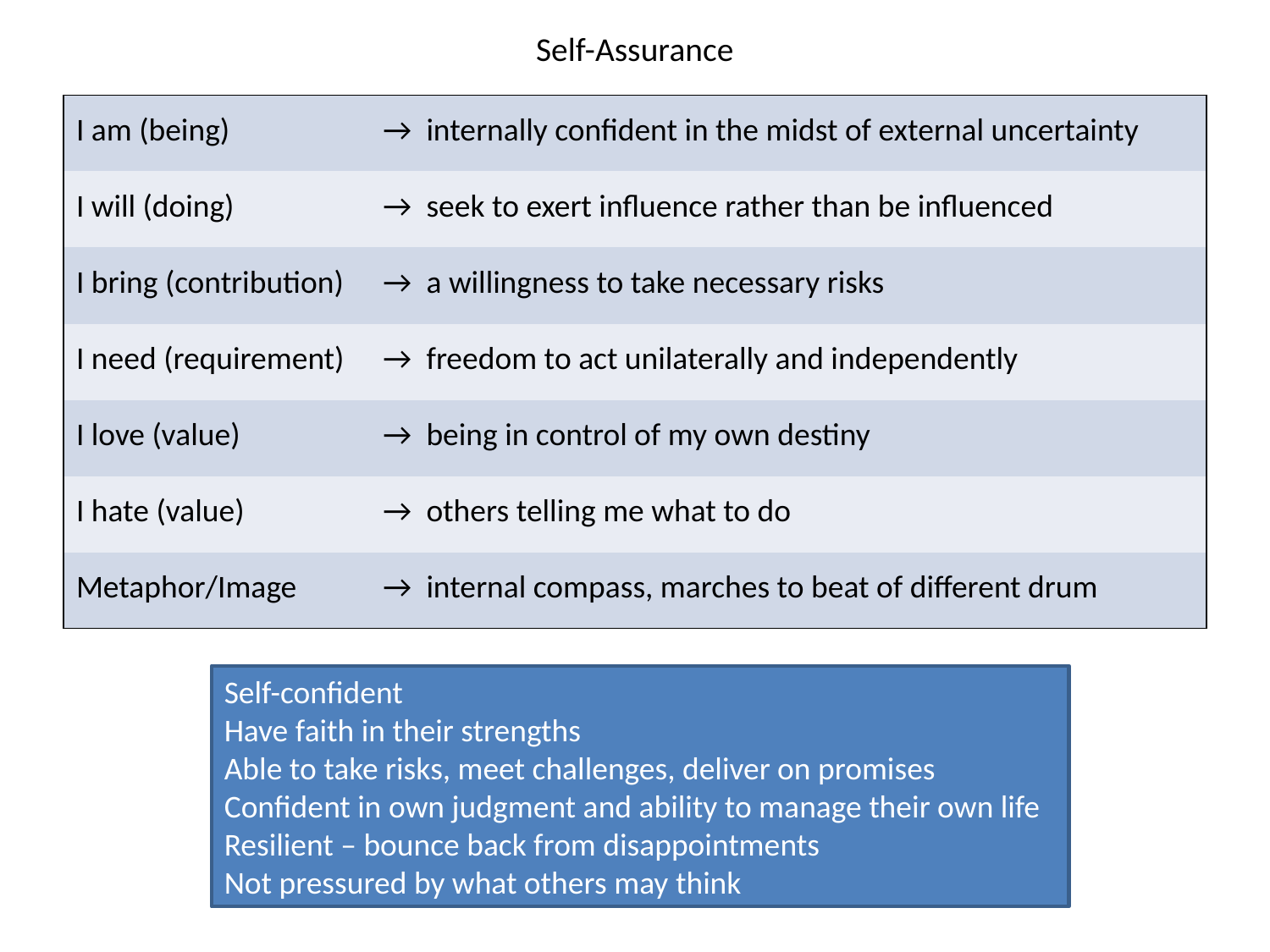

# Self-Assurance
| I am (being) | → internally confident in the midst of external uncertainty |
| --- | --- |
| I will (doing) | → seek to exert influence rather than be influenced |
| I bring (contribution) | → a willingness to take necessary risks |
| I need (requirement) | → freedom to act unilaterally and independently |
| I love (value) | → being in control of my own destiny |
| I hate (value) | → others telling me what to do |
| Metaphor/Image | → internal compass, marches to beat of different drum |
Self-confident
Have faith in their strengths
Able to take risks, meet challenges, deliver on promises
Confident in own judgment and ability to manage their own life
Resilient – bounce back from disappointments
Not pressured by what others may think